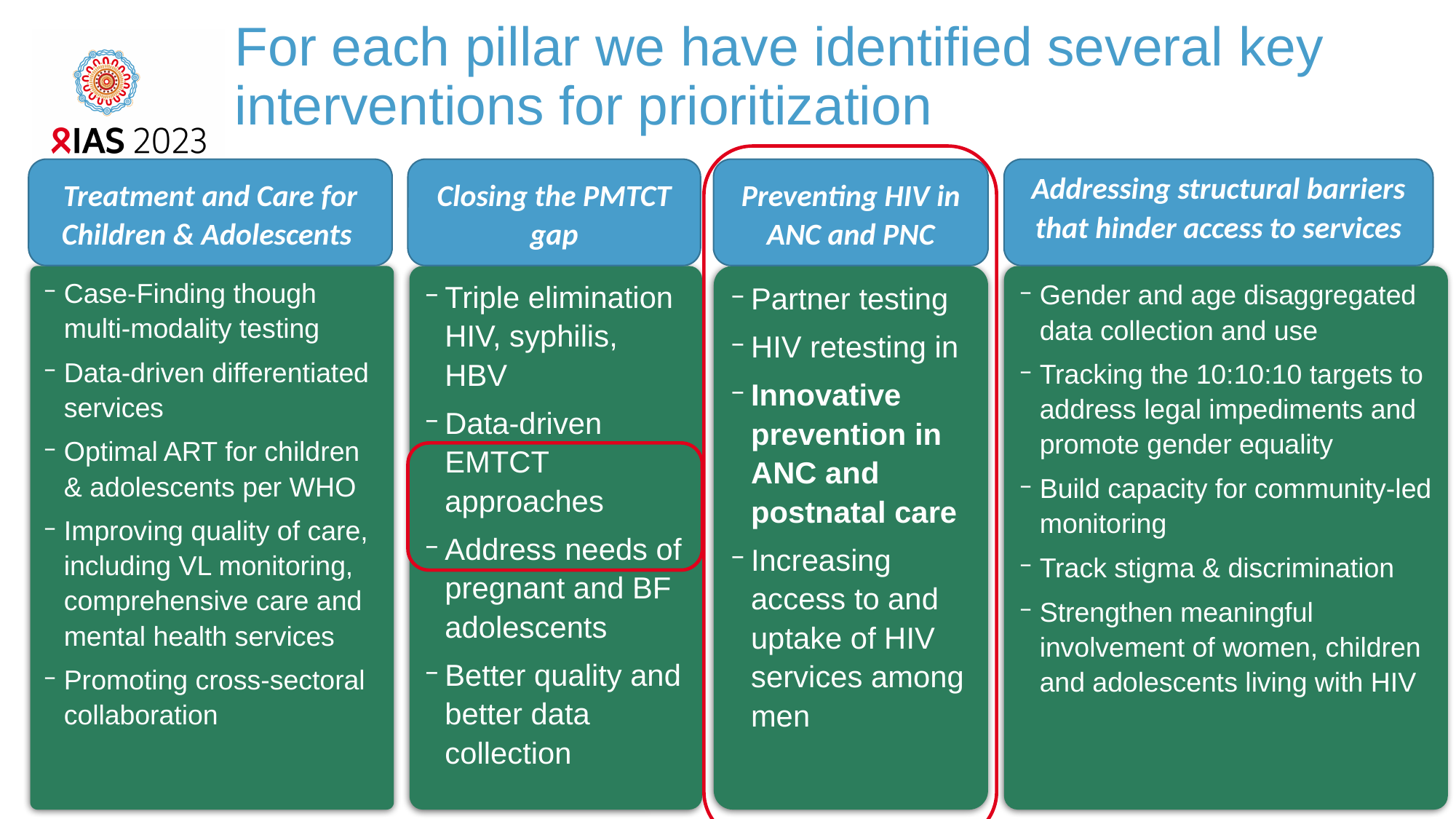

# For each pillar we have identified several key interventions for prioritization

Treatment and Care for Children & Adolescents
Closing the PMTCT gap
Preventing HIV in ANC and PNC
Addressing structural barriers that hinder access to services

Case-Finding though multi-modality testing
Data-driven differentiated services
Optimal ART for children & adolescents per WHO
Improving quality of care, including VL monitoring, comprehensive care and mental health services
Promoting cross-sectoral collaboration
Triple elimination  HIV, syphilis, HBV
Data-driven EMTCT approaches
Address needs of pregnant and BF adolescents
Better quality and better data collection

Partner testing
HIV retesting in
Innovative prevention in ANC and postnatal care
Increasing access to and uptake of HIV services among men
Gender and age disaggregated data collection and use
Tracking the 10:10:10 targets to address legal impediments and promote gender equality
Build capacity for community-led monitoring
Track stigma & discrimination
Strengthen meaningful involvement of women, children and adolescents living with HIV